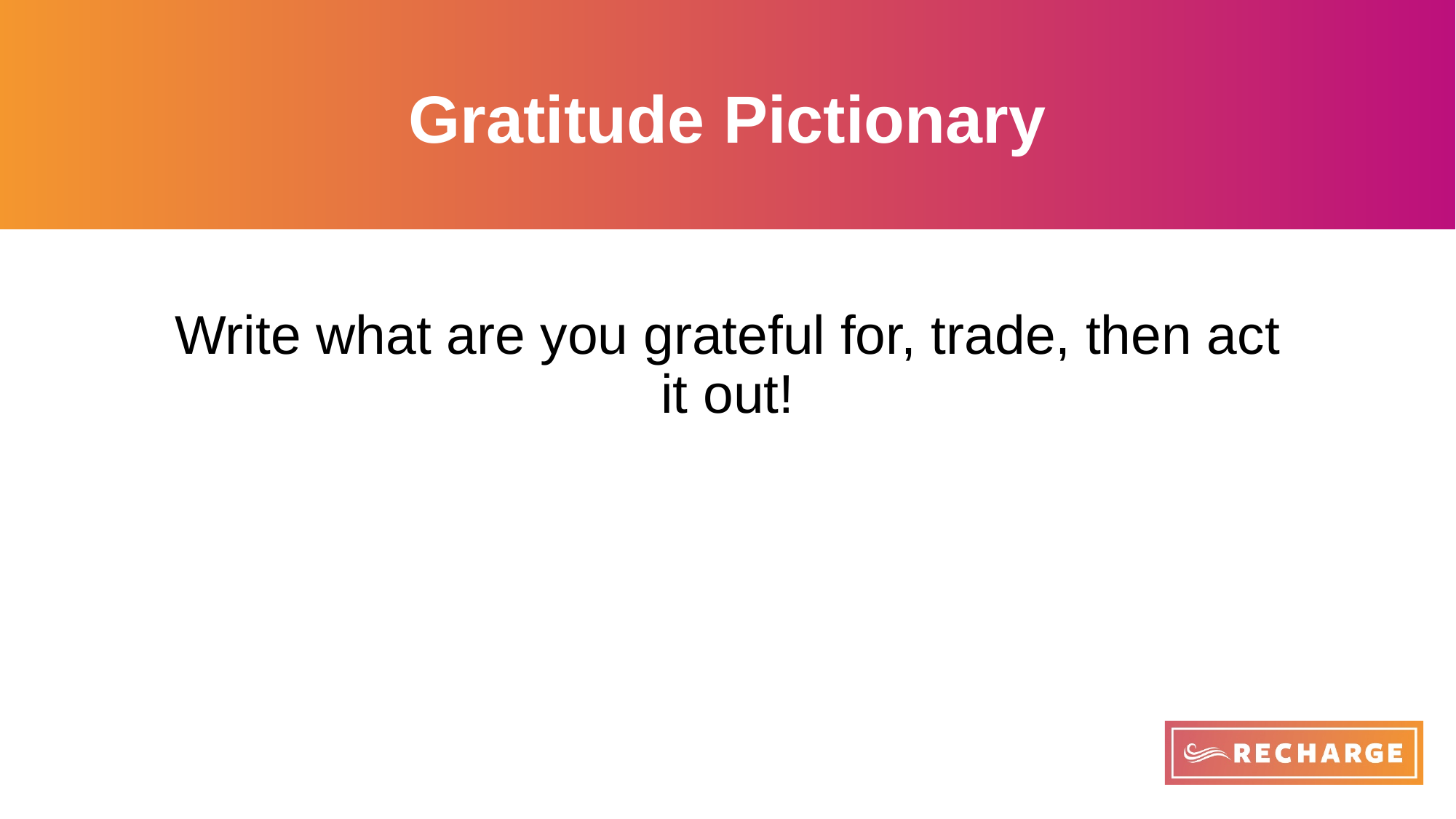

# Gratitude Pictionary
Write what are you grateful for, trade, then act it out!